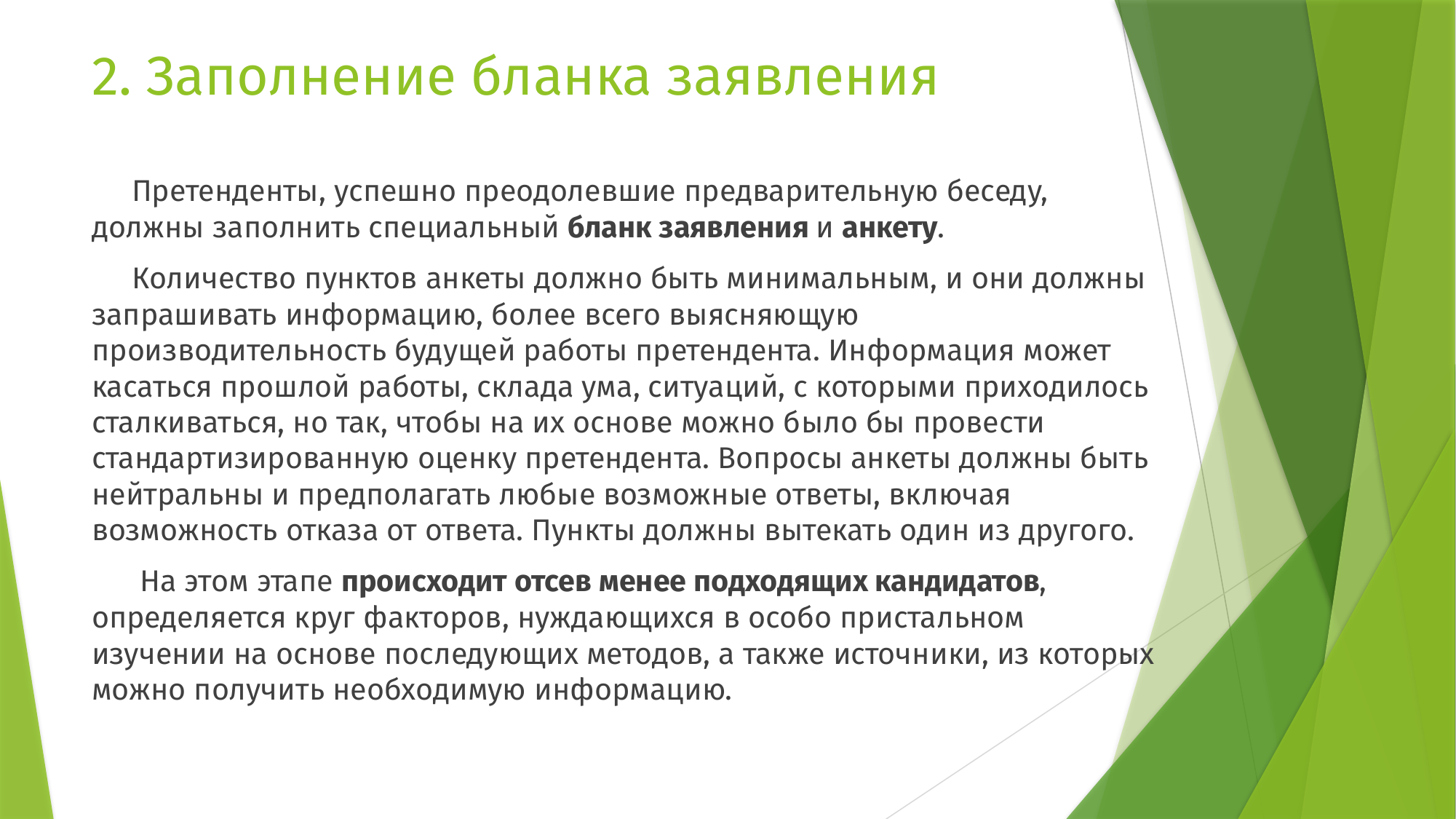

# 2. Заполнение бланка заявления
     Претенденты, успешно преодолевшие предварительную беседу, должны заполнить специальный бланк заявления и анкету.
     Количество пунктов анкеты должно быть минимальным, и они должны запрашивать информацию, более всего выясняющую производительность будущей работы претендента. Информация может касаться прошлой работы, склада ума, ситуаций, с которыми приходилось сталкиваться, но так, чтобы на их основе можно было бы провести стандартизированную оценку претендента. Вопросы анкеты должны быть нейтральны и предполагать любые возможные ответы, включая возможность отказа от ответа. Пункты должны вытекать один из другого.
      На этом этапе происходит отсев менее подходящих кандидатов, определяется круг факторов, нуждающихся в особо пристальном изучении на основе последующих методов, а также источники, из которых можно получить необходимую информацию.